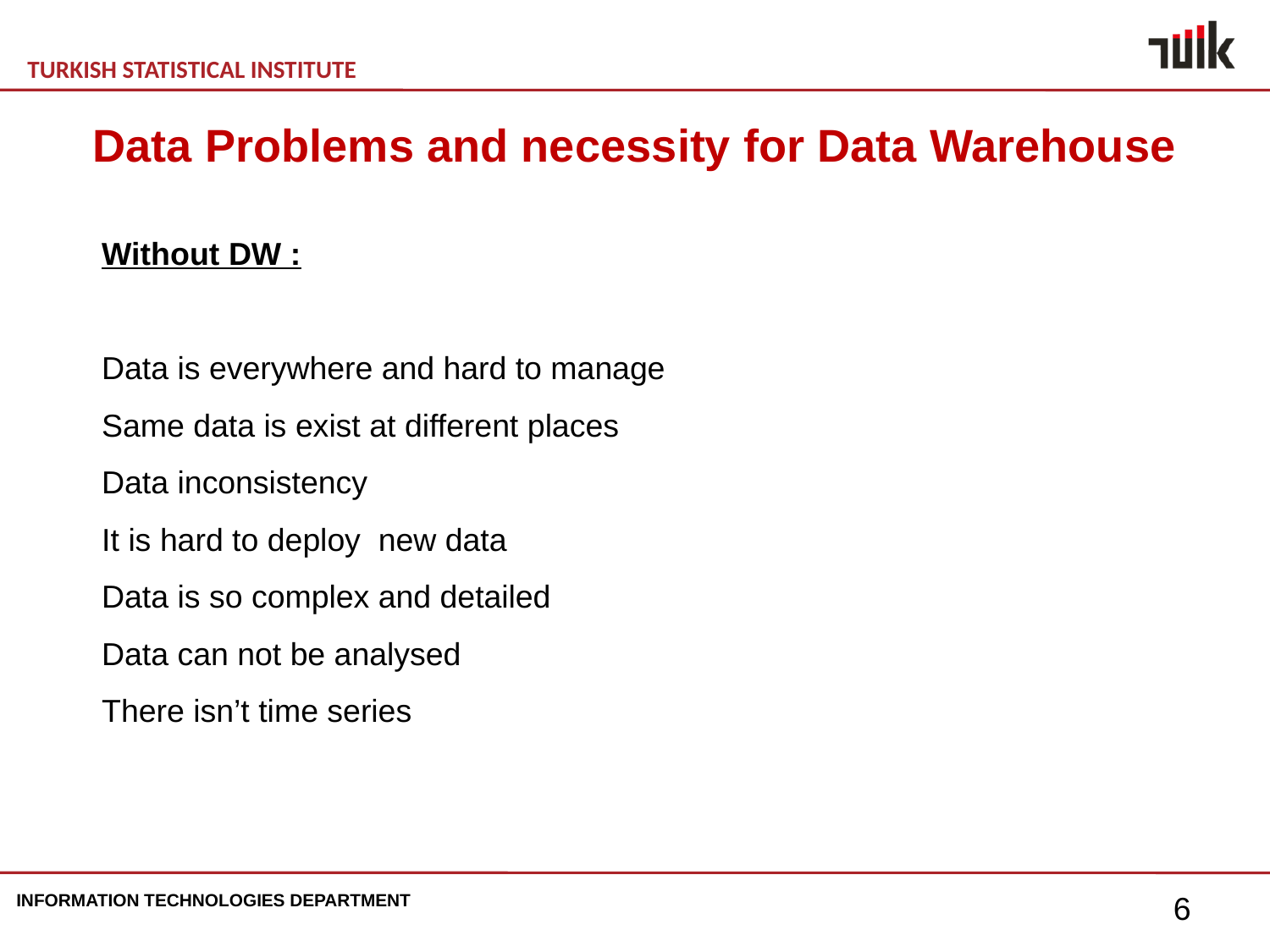

# Data Problems and necessity for Data Warehouse
Without DW :

Data is everywhere and hard to manage
Same data is exist at different places
Data inconsistency
It is hard to deploy  new data
Data is so complex and detailed
Data can not be analysed
There isn’t time series